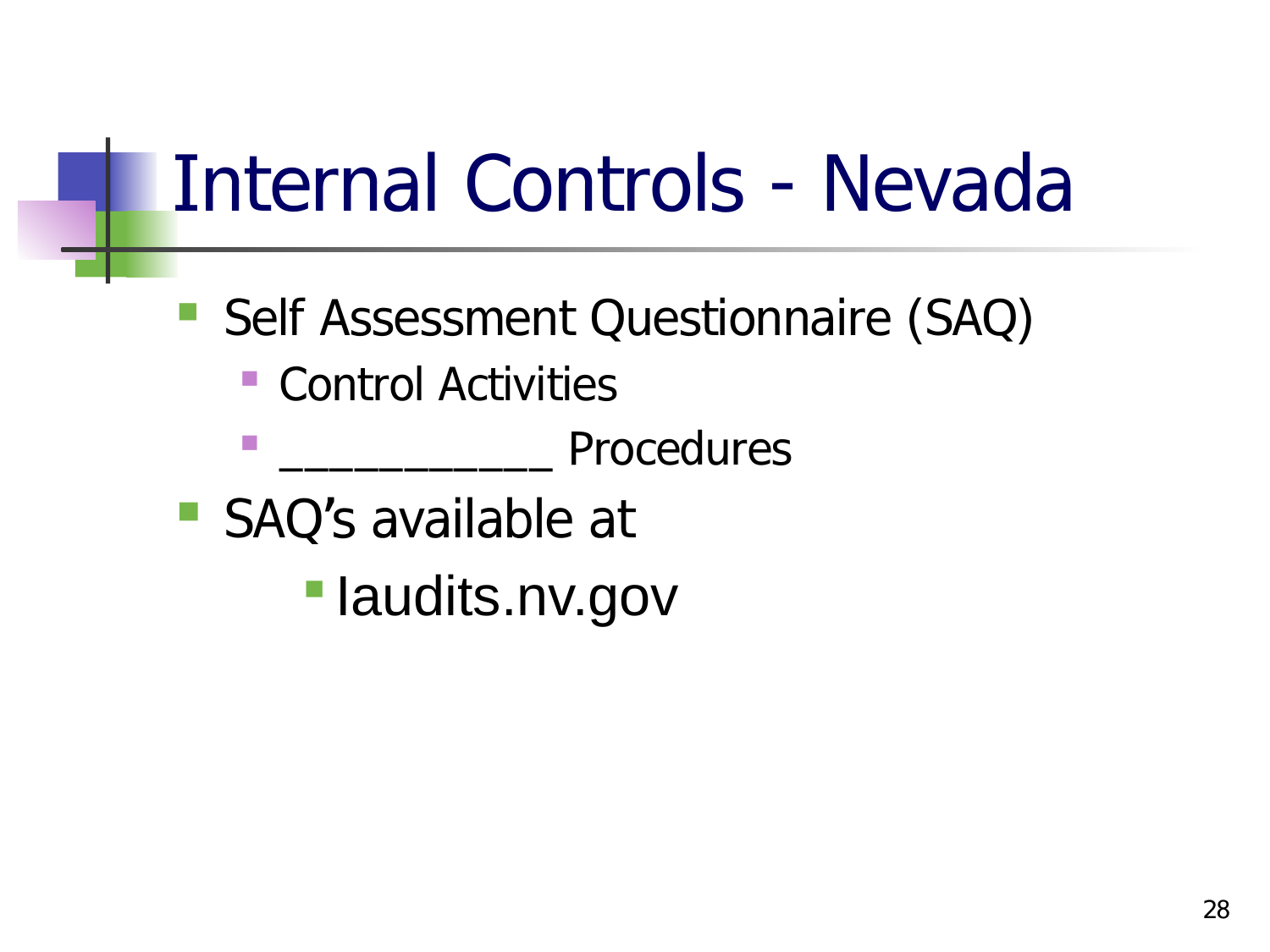

# Internal Controls - Nevada
Self Assessment Questionnaire (SAQ)
Control Activities
___________ Procedures
SAQ’s available at
Iaudits.nv.gov
28